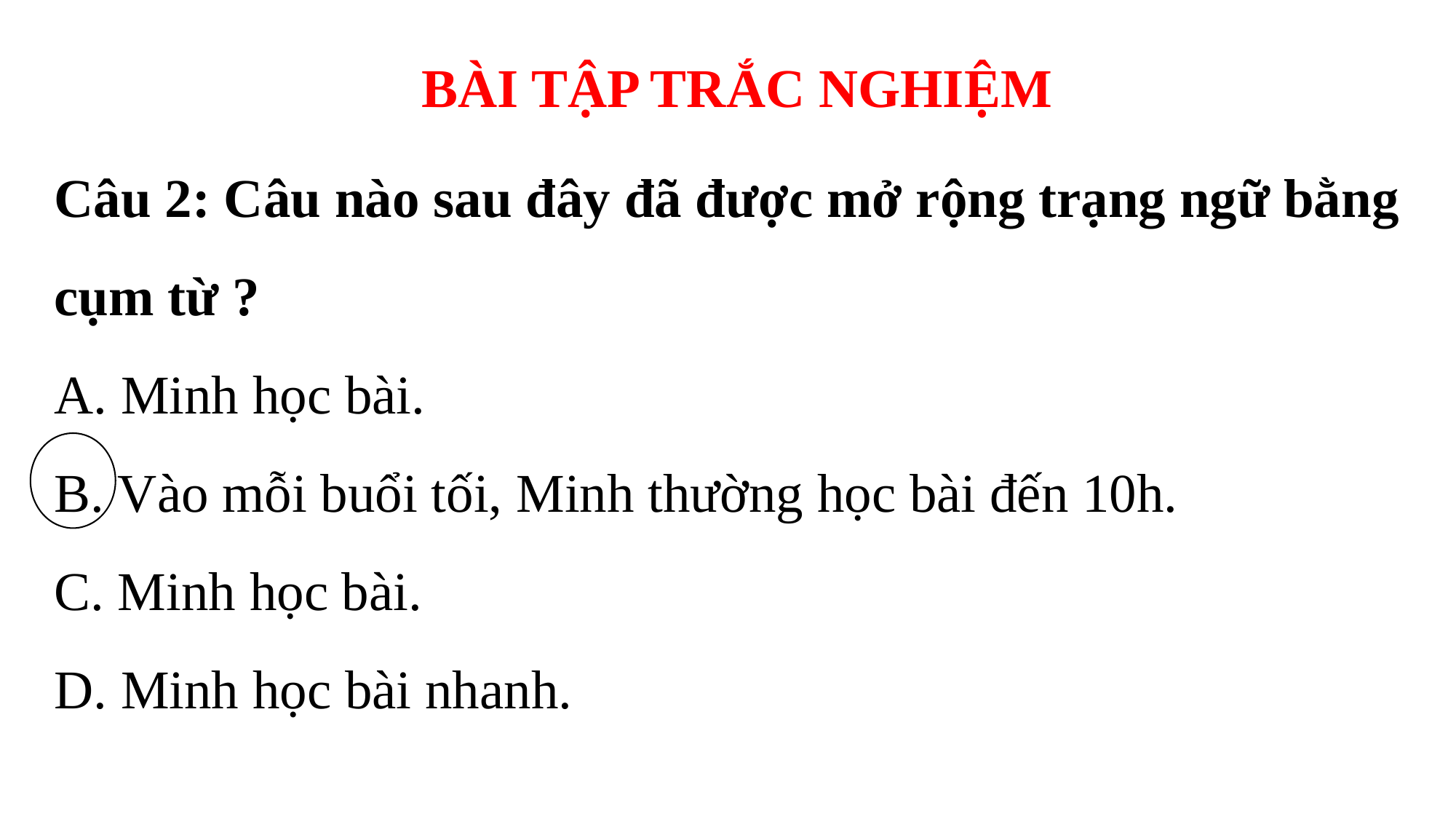

BÀI TẬP TRẮC NGHIỆM
Câu 2: Câu nào sau đây đã được mở rộng trạng ngữ bằng cụm từ ?
A. Minh học bài.
B. Vào mỗi buổi tối, Minh thường học bài đến 10h.
C. Minh học bài.
D. Minh học bài nhanh.